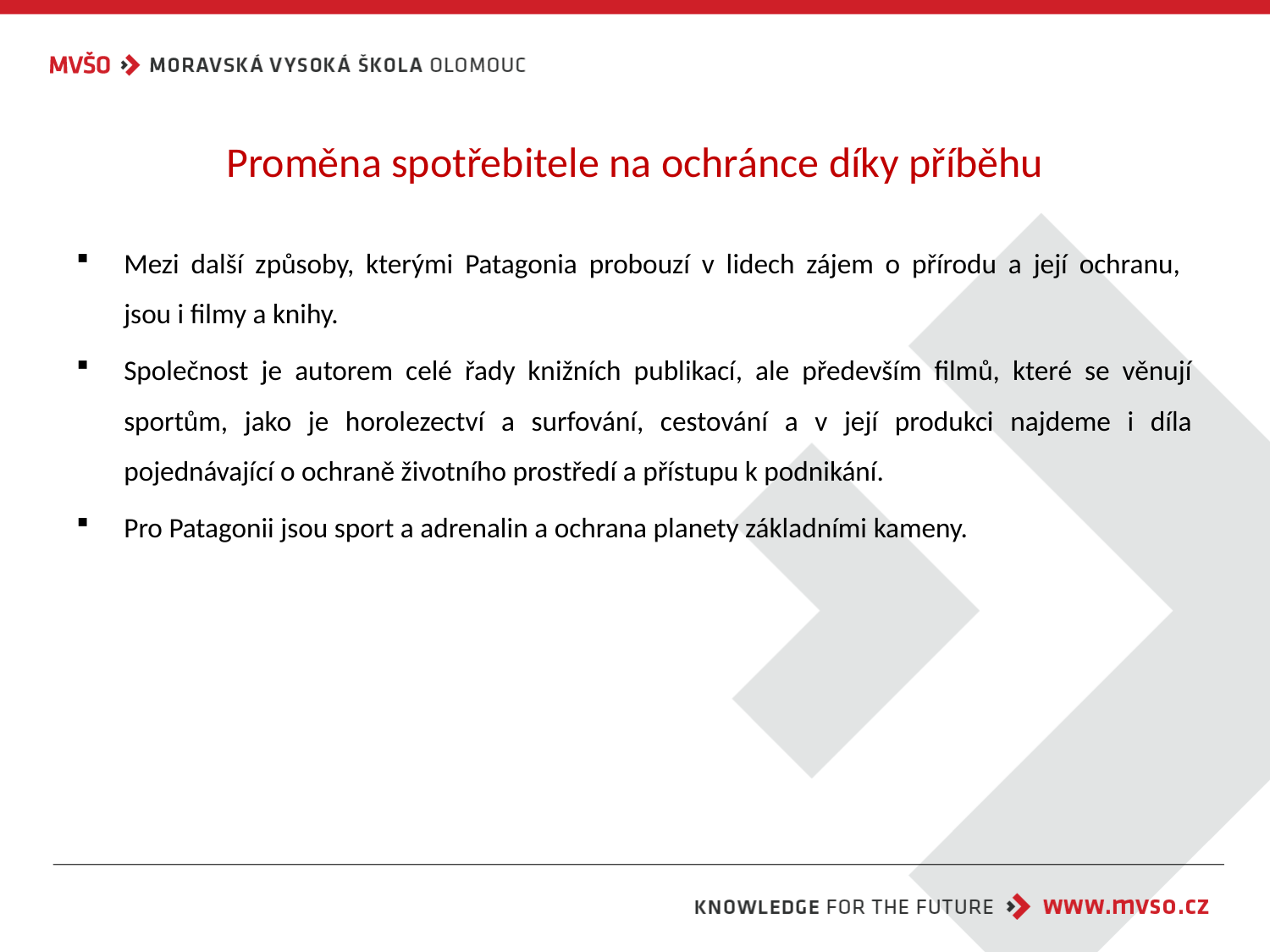

# Proměna spotřebitele na ochránce díky příběhu
Mezi další způsoby, kterými Patagonia probouzí v lidech zájem o přírodu a její ochranu,
jsou i filmy a knihy.
Společnost je autorem celé řady knižních publikací, ale především filmů, které se věnují sportům, jako je horolezectví a surfování, cestování a v její produkci najdeme i díla pojednávající o ochraně životního prostředí a přístupu k podnikání.
Pro Patagonii jsou sport a adrenalin a ochrana planety základními kameny.